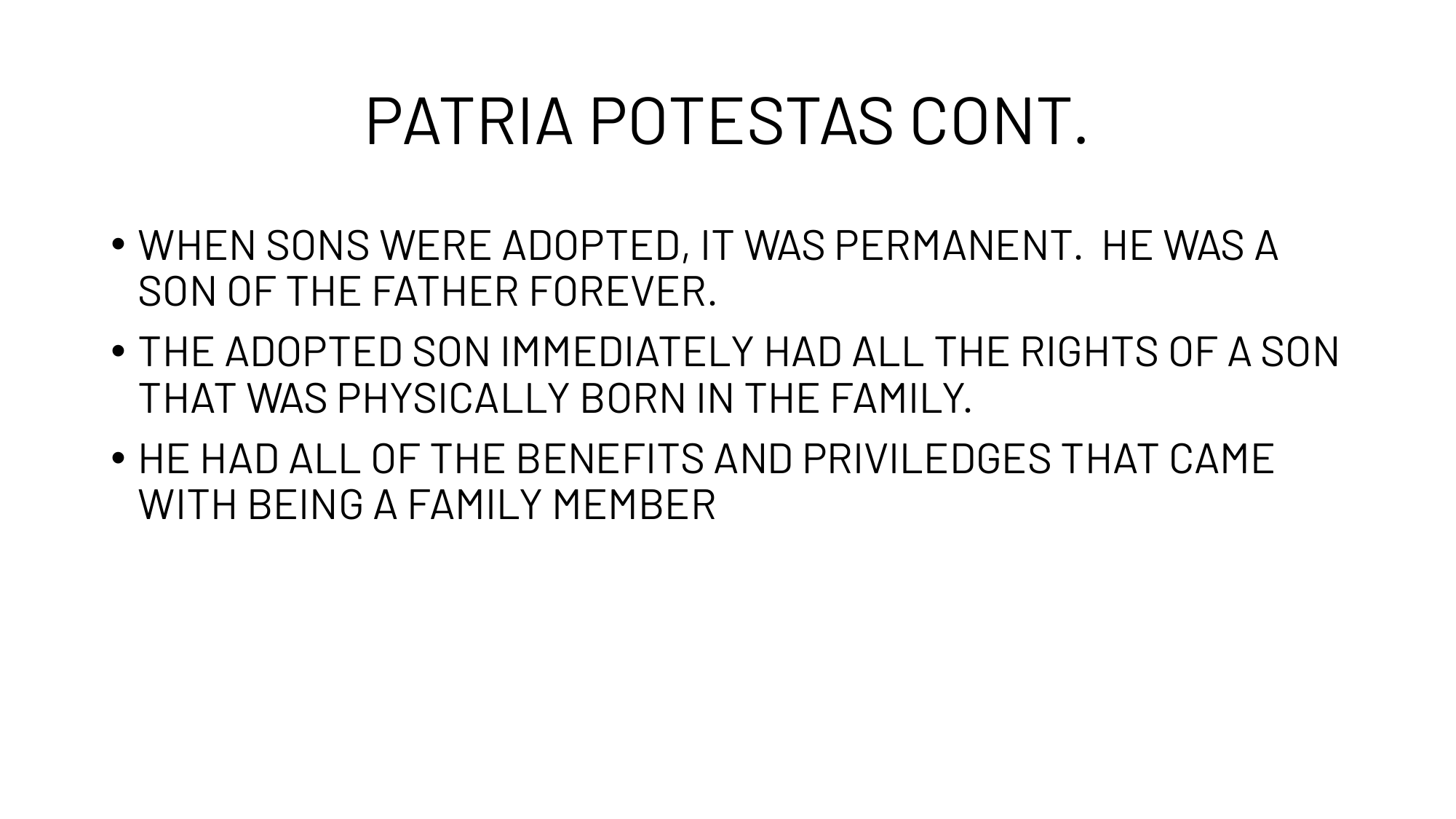

# PATRIA POTESTAS CONT.
WHEN SONS WERE ADOPTED, IT WAS PERMANENT.  HE WAS A SON OF THE FATHER FOREVER.
THE ADOPTED SON IMMEDIATELY HAD ALL THE RIGHTS OF A SON THAT WAS PHYSICALLY BORN IN THE FAMILY.
HE HAD ALL OF THE BENEFITS AND PRIVILEDGES THAT CAME WITH BEING A FAMILY MEMBER